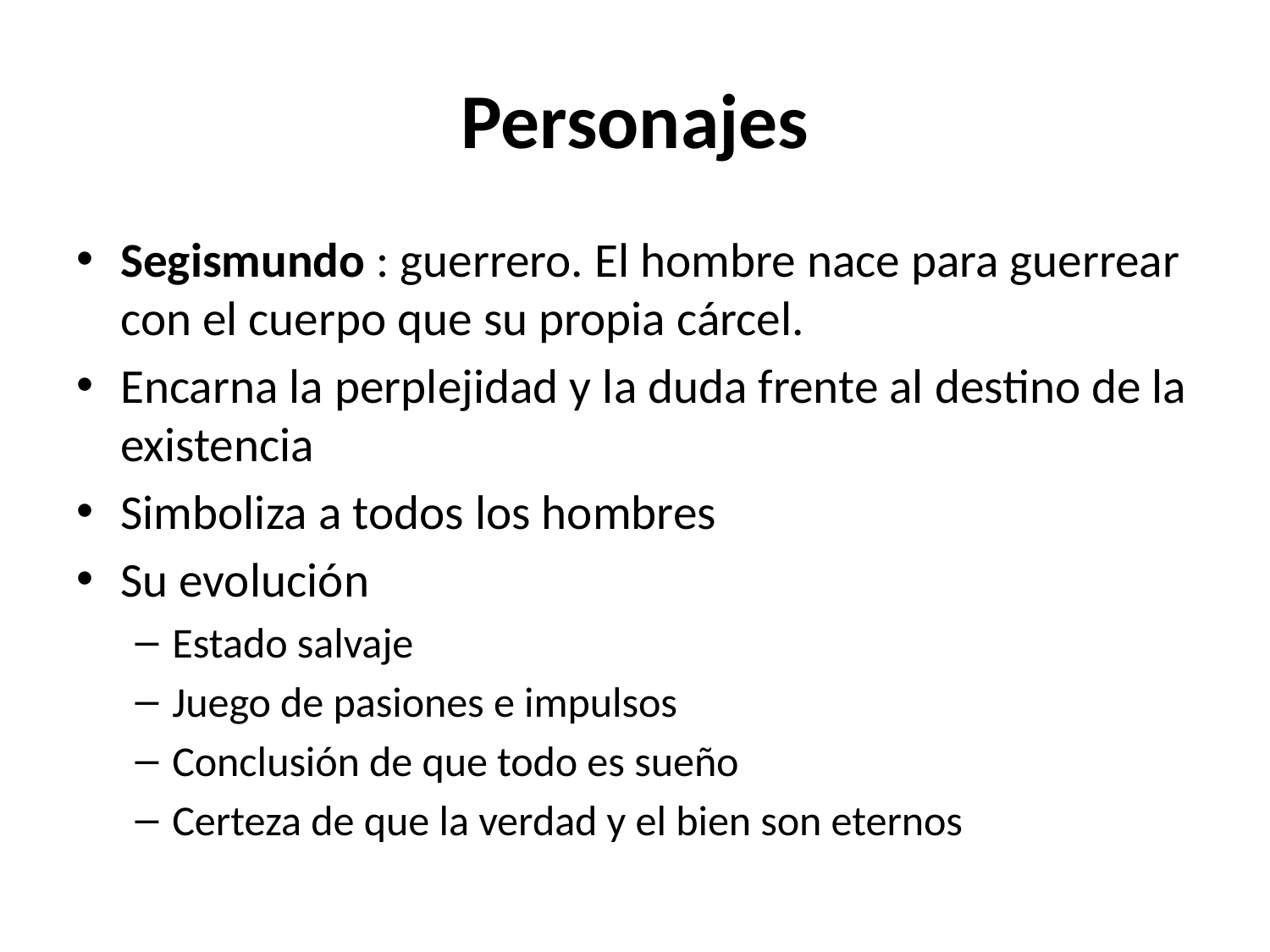

# Personajes
Segismundo : guerrero. El hombre nace para guerrear con el cuerpo que su propia cárcel.
Encarna la perplejidad y la duda frente al destino de la existencia
Simboliza a todos los hombres
Su evolución
Estado salvaje
Juego de pasiones e impulsos
Conclusión de que todo es sueño
Certeza de que la verdad y el bien son eternos